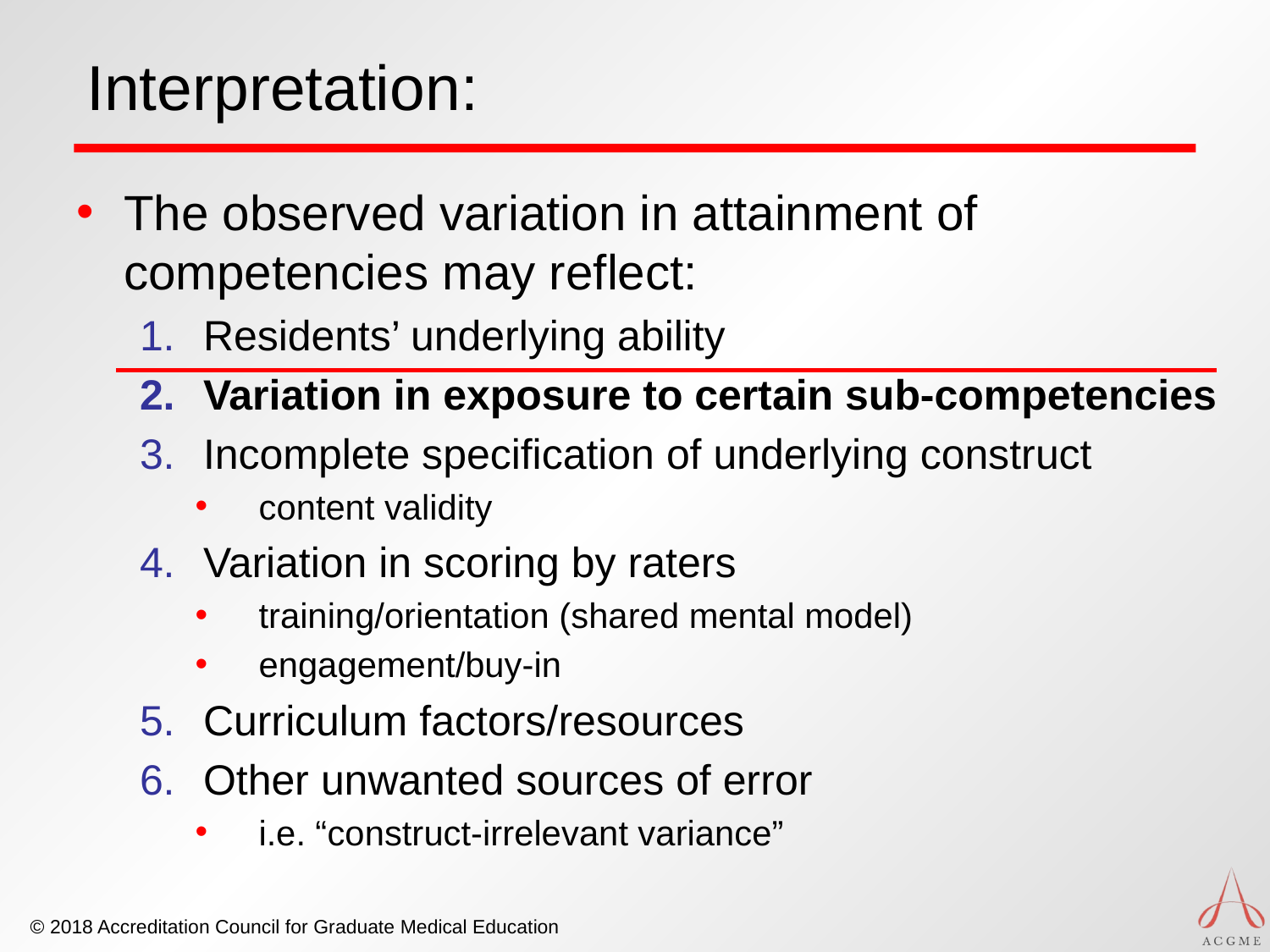

# Interpretation:
The observed variation in attainment of competencies may reflect:
Residents’ underlying ability
Variation in exposure to certain sub-competencies
Incomplete specification of underlying construct
content validity
Variation in scoring by raters
training/orientation (shared mental model)
engagement/buy-in
Curriculum factors/resources
Other unwanted sources of error
i.e. “construct-irrelevant variance”